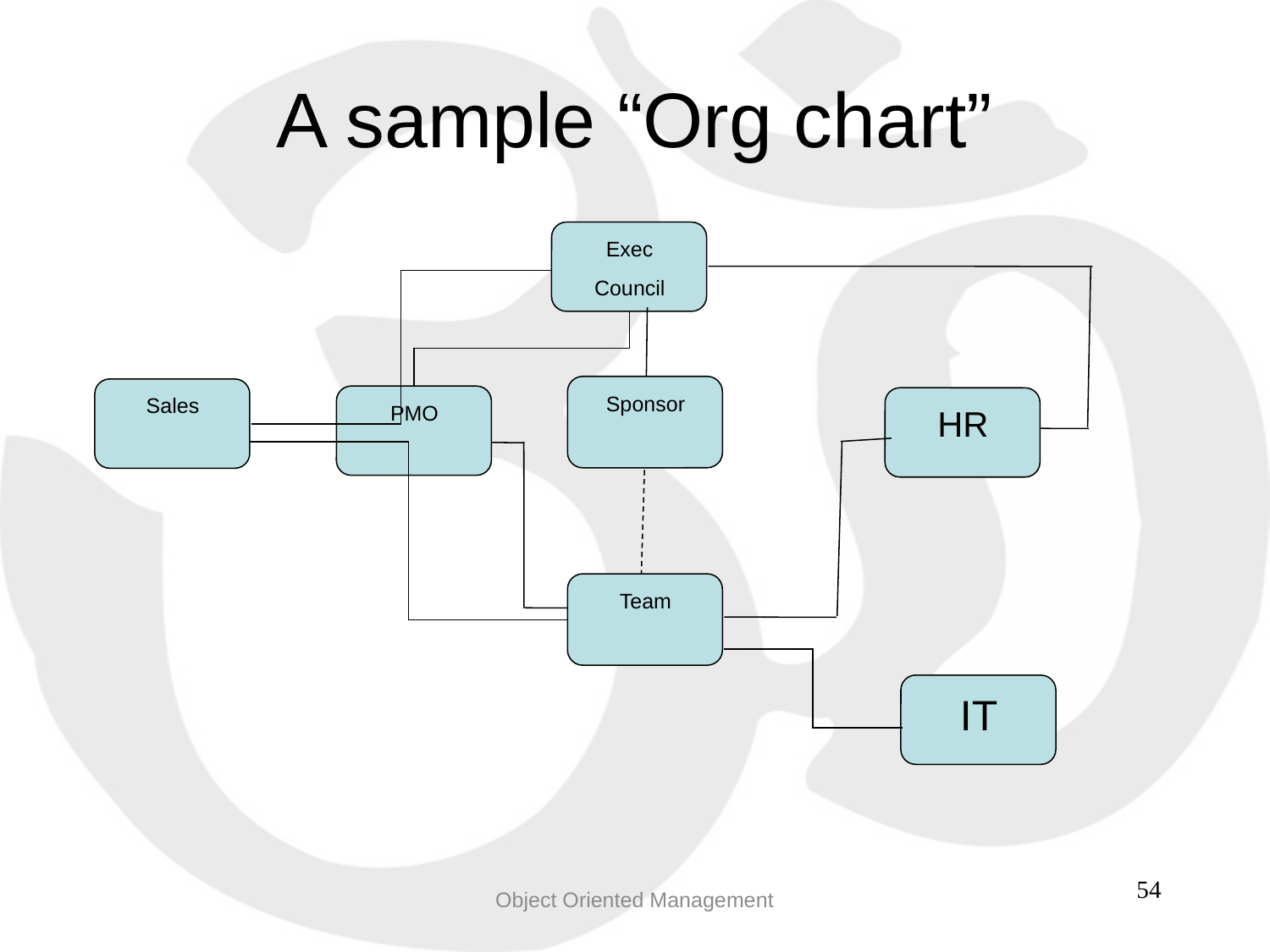

A sample “Org chart”

Exec
Council

Sponsor

Sales

PMO

HR

Team

IT
Object Oriented Management
54